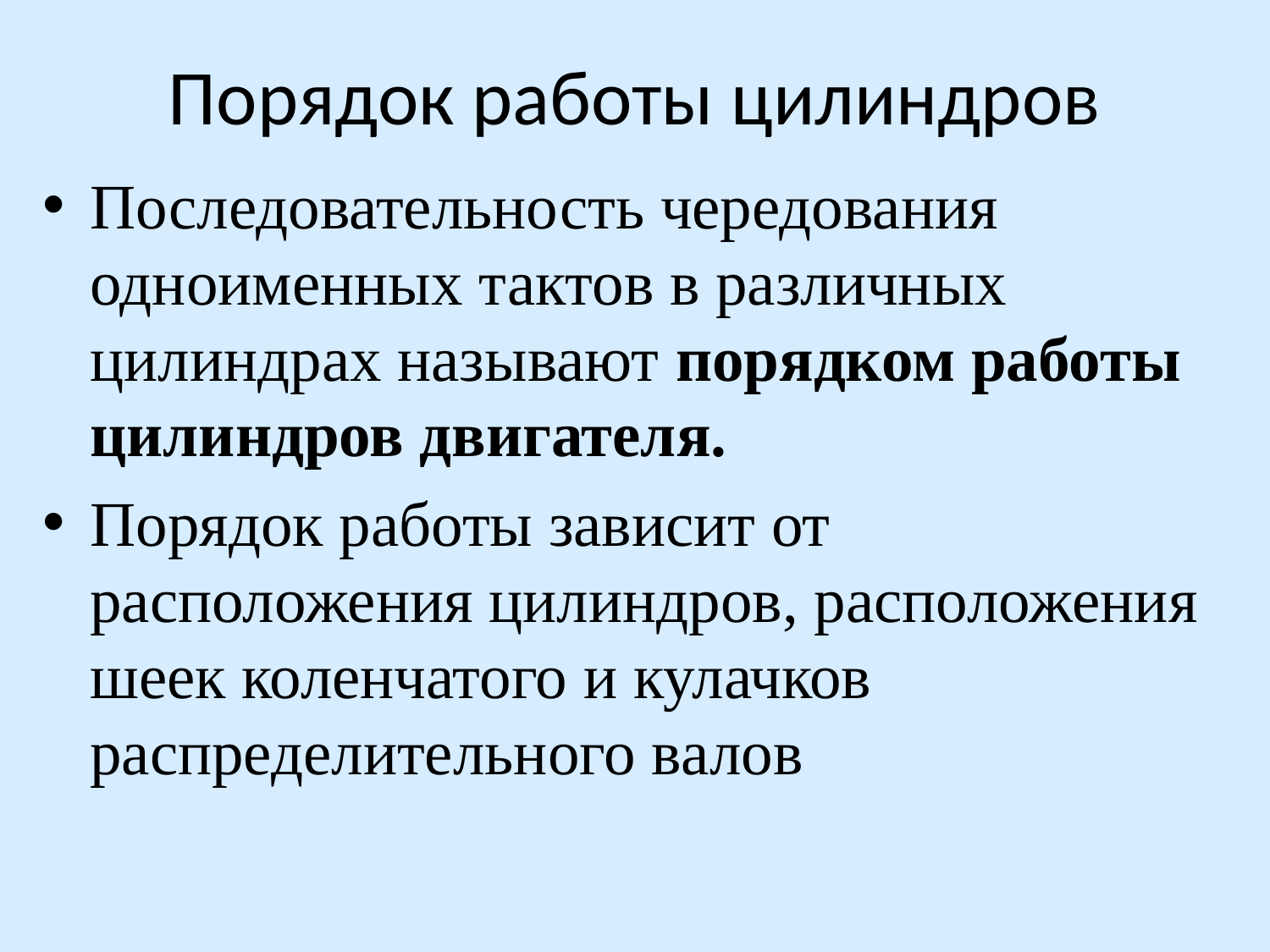

# Порядок работы цилиндров
Последовательность чередования одноименных тактов в различных цилиндрах называют порядком работы цилиндров двигателя.
Порядок работы зависит от расположения цилиндров, расположения шеек коленчатого и кулачков распределительного валов